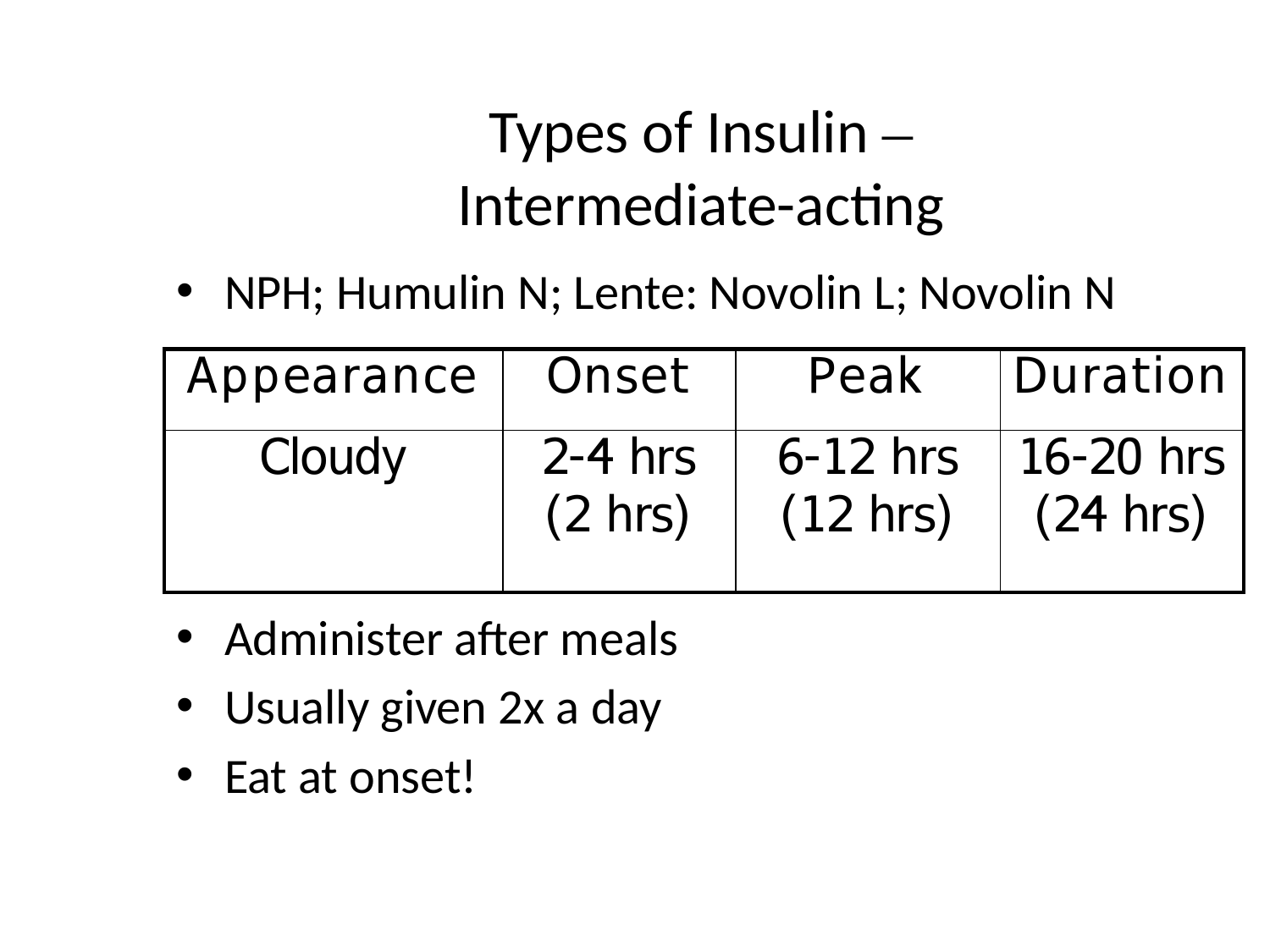

# Types of Insulin – Intermediate-acting
NPH; Humulin N; Lente: Novolin L; Novolin N

Administer after meals
Usually given 2x a day
Eat at onset!
| Appearance | Onset | Peak | Duration |
| --- | --- | --- | --- |
| Cloudy | 2-4 hrs (2 hrs) | 6-12 hrs (12 hrs) | 16-20 hrs (24 hrs) |